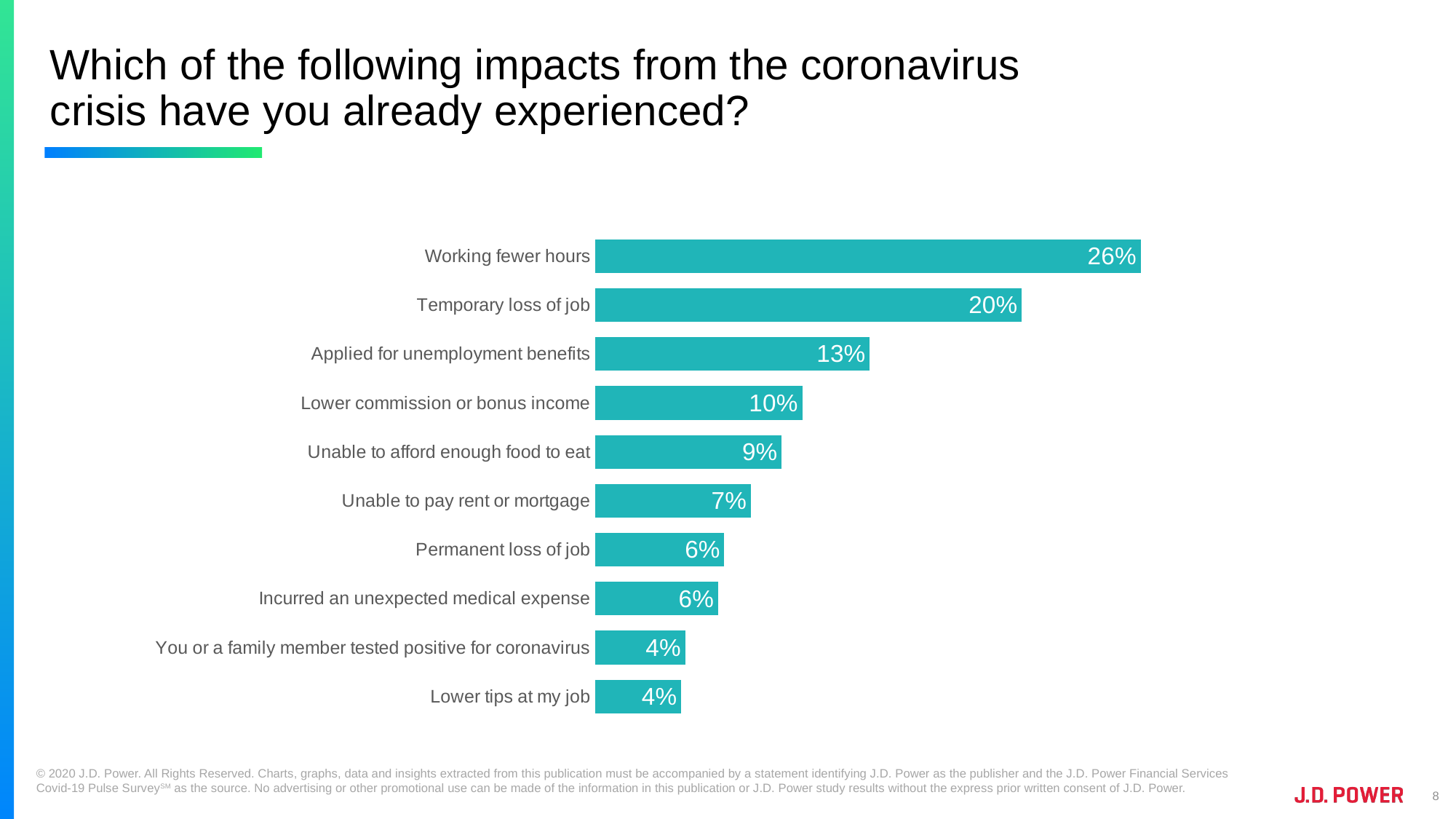

# Which of the following impacts from the coronavirus crisis have you already experienced?

### Chart

| Category | Apr 27-30 |
|---|---|
| Working fewer hours | 0.2565 |
| Temporary loss of job | 0.2006 |
| Applied for unemployment benefits | 0.1292 |
| Lower commission or bonus income | 0.0974 |
| Unable to afford enough food to eat | 0.08779999999999999 |
| Unable to pay rent or mortgage | 0.0733 |
| Permanent loss of job | 0.0608 |
| Incurred an unexpected medical expense | 0.0579 |
| You or a family member tested positive for coronavirus | 0.0424 |
| Lower tips at my job | 0.0405 |